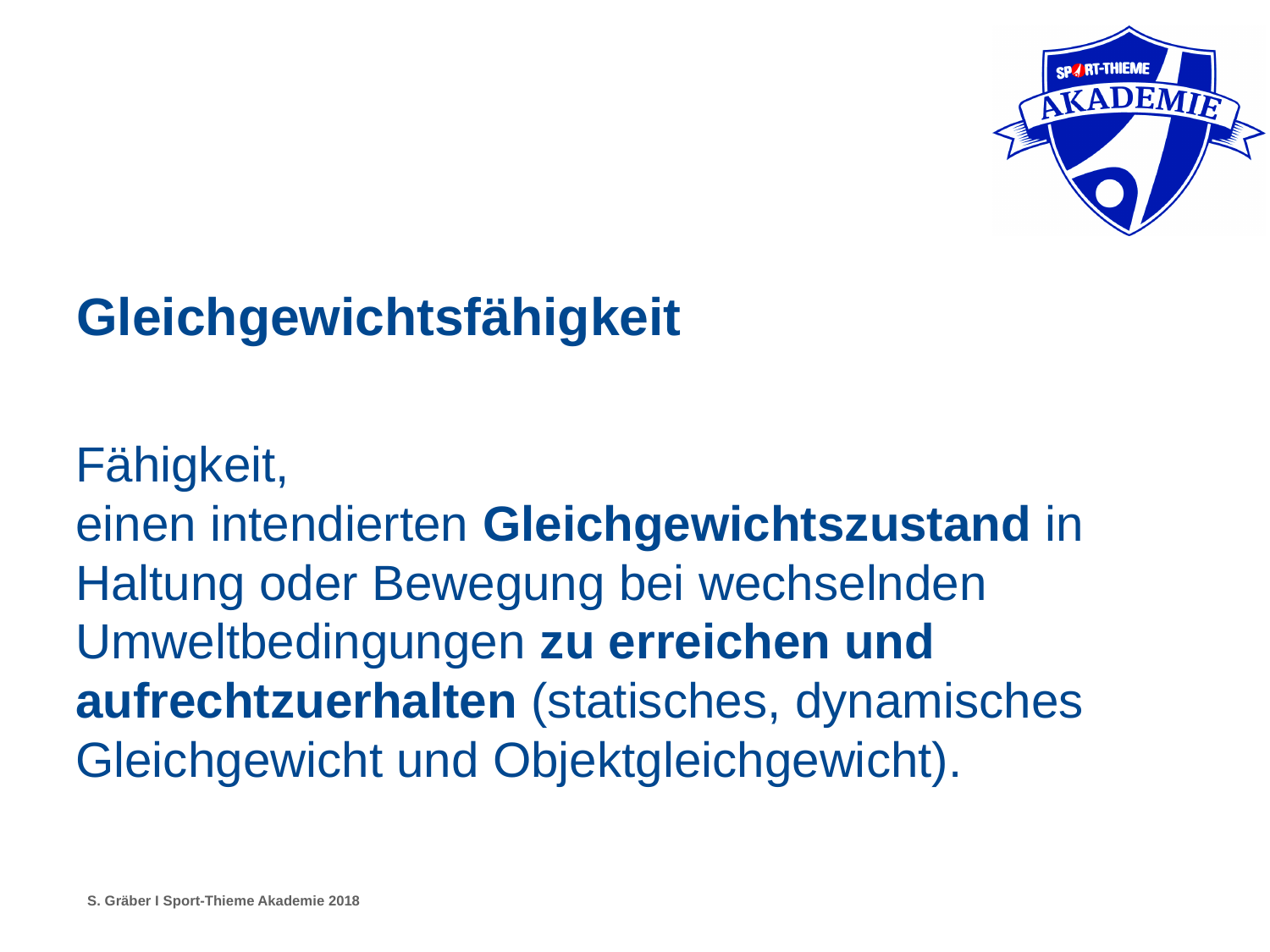

# Gleichgewichtsfähigkeit
Fähigkeit,
einen intendierten Gleichgewichtszustand in Haltung oder Bewegung bei wechselnden Umweltbedingungen zu erreichen und aufrechtzuerhalten (statisches, dynamisches Gleichgewicht und Objektgleichgewicht).